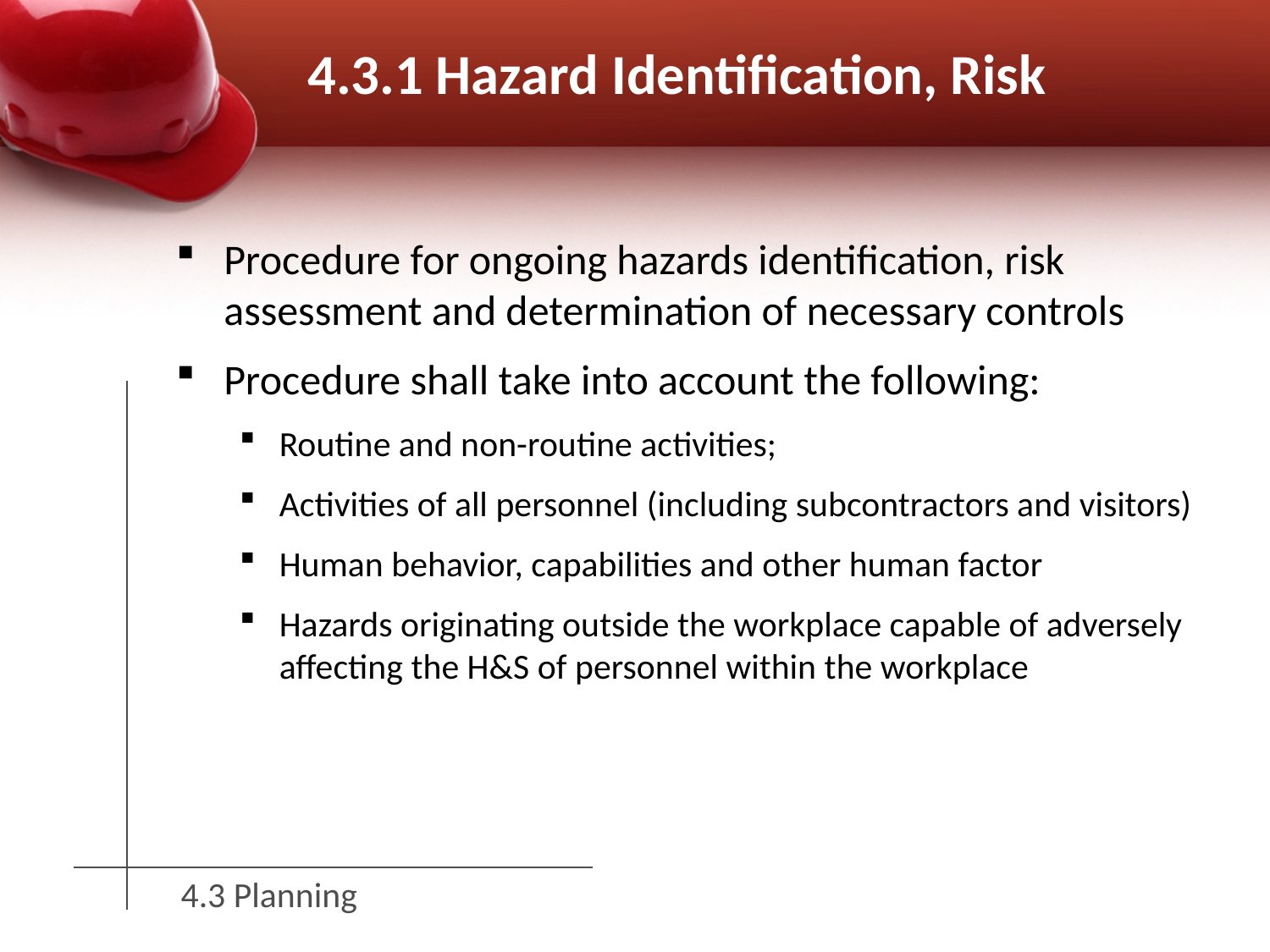

# 4.3.1 Hazard Identification, Risk
Procedure for ongoing hazards identification, risk assessment and determination of necessary controls
Procedure shall take into account the following:
Routine and non-routine activities;
Activities of all personnel (including subcontractors and visitors)
Human behavior, capabilities and other human factor
Hazards originating outside the workplace capable of adversely affecting the H&S of personnel within the workplace
4.3 Planning